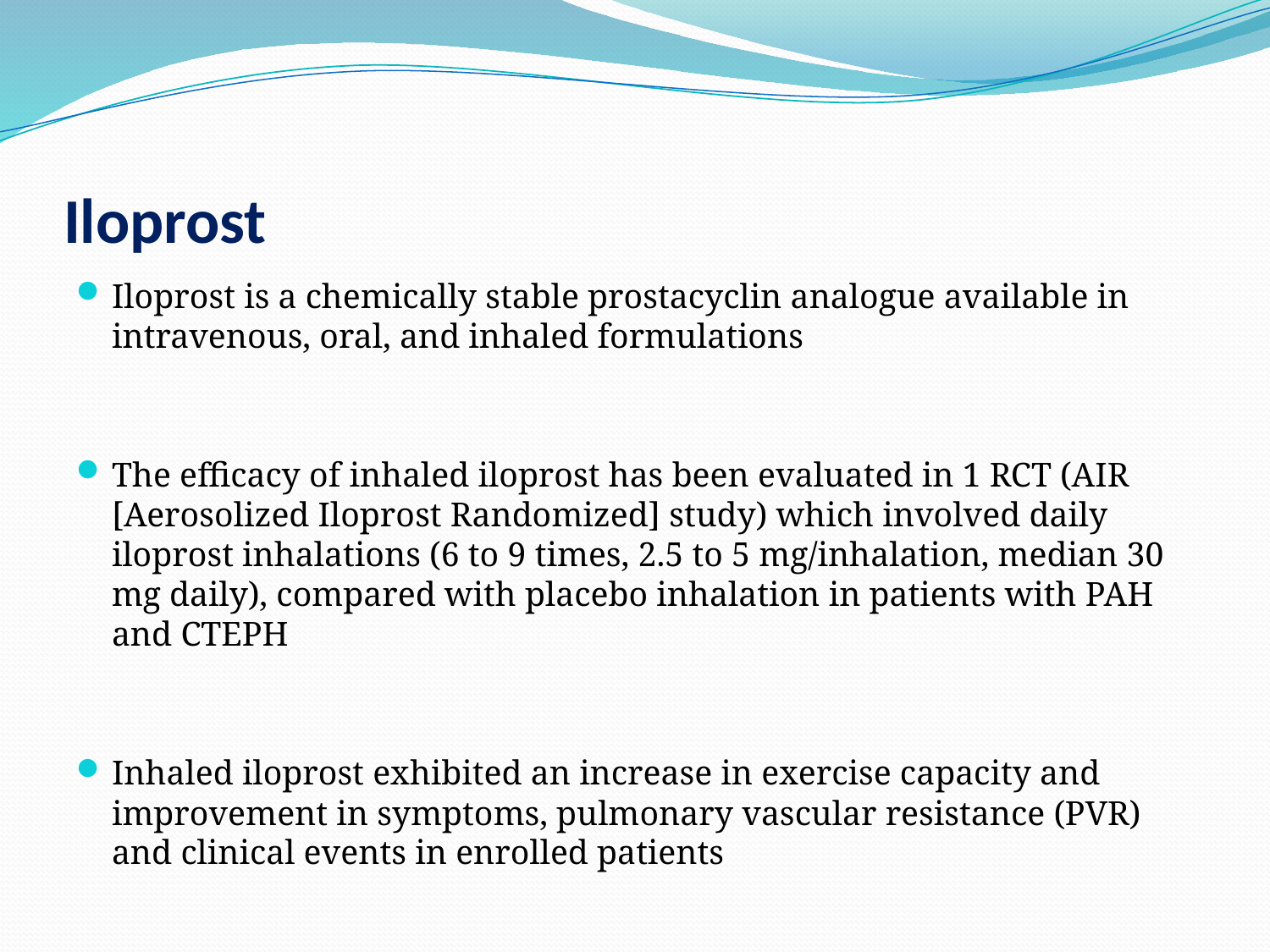

# Iloprost
Iloprost is a chemically stable prostacyclin analogue available in intravenous, oral, and inhaled formulations

The efficacy of inhaled iloprost has been evaluated in 1 RCT (AIR [Aerosolized Iloprost Randomized] study) which involved daily iloprost inhalations (6 to 9 times, 2.5 to 5 mg/inhalation, median 30 mg daily), compared with placebo inhalation in patients with PAH and CTEPH

Inhaled iloprost exhibited an increase in exercise capacity and improvement in symptoms, pulmonary vascular resistance (PVR) and clinical events in enrolled patients